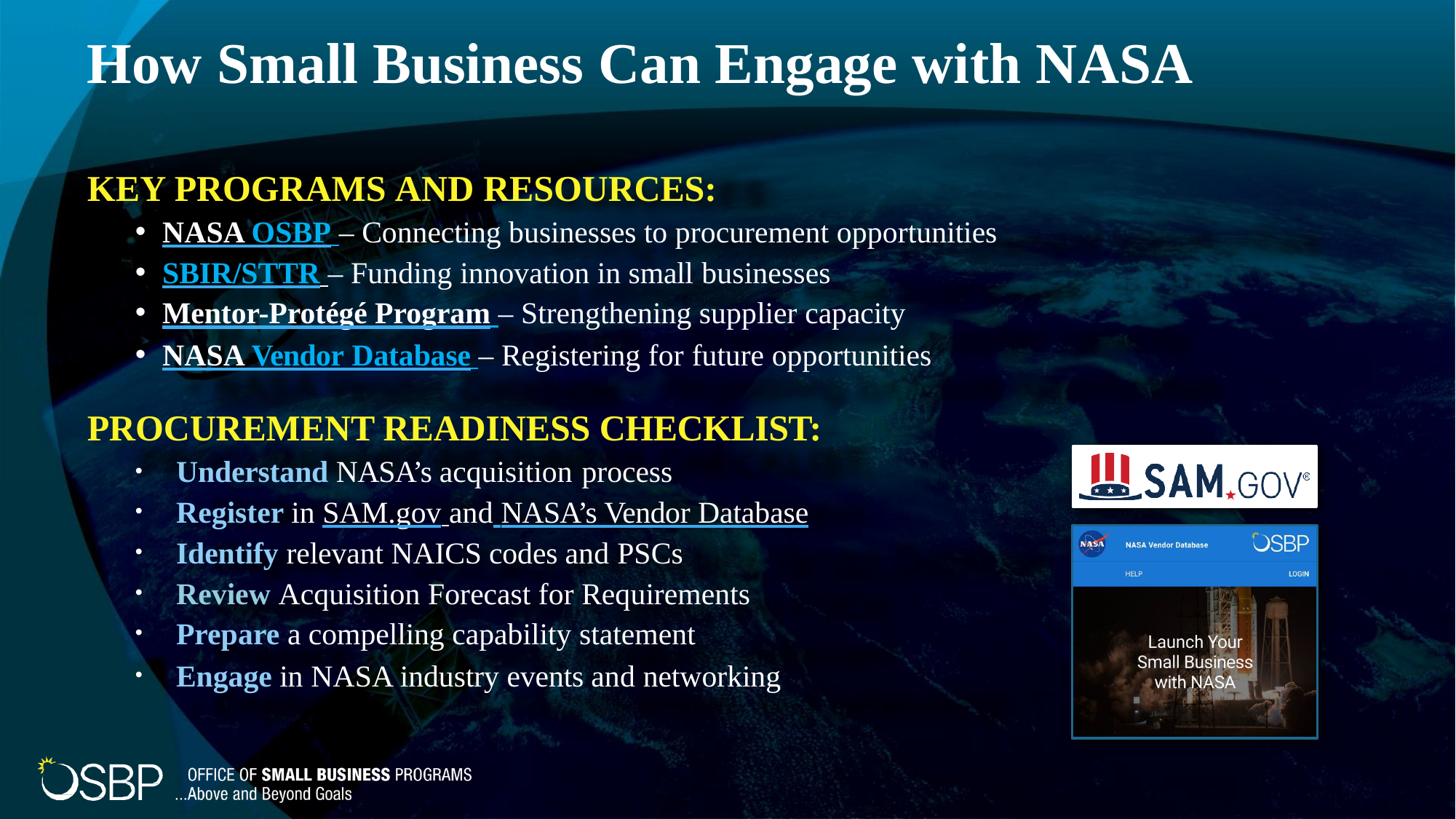

# How Small Business Can Engage with NASA

KEY PROGRAMS AND RESOURCES:
NASA OSBP – Connecting businesses to procurement opportunities
SBIR/STTR – Funding innovation in small businesses
Mentor-Protégé Program – Strengthening supplier capacity
NASA Vendor Database – Registering for future opportunities
PROCUREMENT READINESS CHECKLIST:
Understand NASA’s acquisition process
Register in SAM.gov and NASA’s Vendor Database
Identify relevant NAICS codes and PSCs
Review Acquisition Forecast for Requirements
Prepare a compelling capability statement
Engage in NASA industry events and networking